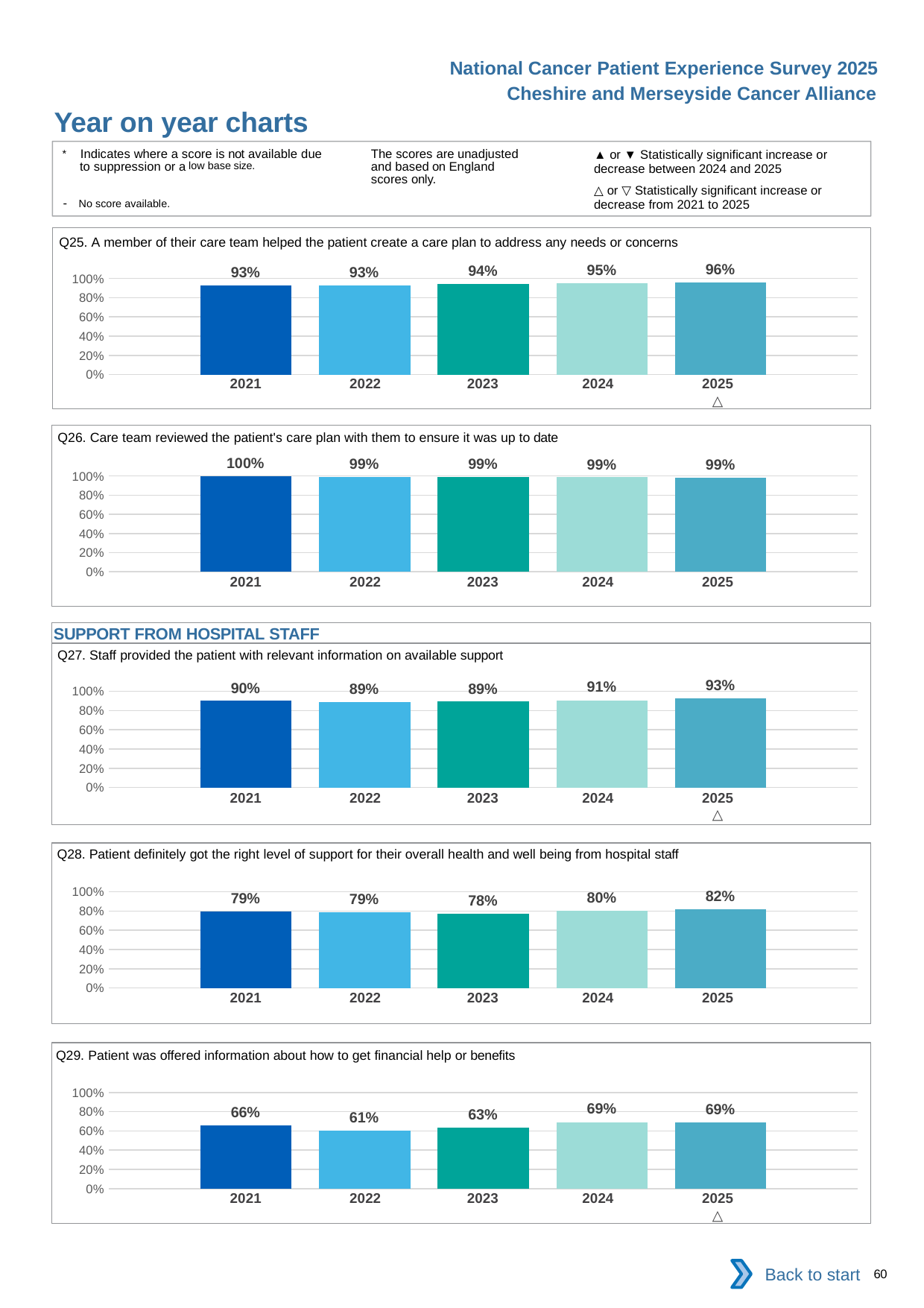

National Cancer Patient Experience Survey 2025
Cheshire and Merseyside Cancer Alliance
Year on year charts (5)

The scores are unadjusted and based on England scores only.
*  Indicates where a score is not available due to suppression or a low base size.
- No score available.
▲ or ▼ Statistically significant increase or decrease between 2024 and 2025
△ or ▽ Statistically significant increase or decrease from 2021 to 2025
Q25. A member of their care team helped the patient create a care plan to address any needs or concerns

### Chart

| Category | 2021 | 2022 | 2023 | 2024 | 2025 |
|---|---|---|---|---|---|
| Category 1 | 0.9291521 | 0.93125 | 0.9409938 | 0.9505233 | 0.9595864 |
| 2021 | 2022 | 2023 | 2024 | 2025 |
| --- | --- | --- | --- | --- |
|  |  |  |  | △ |
Q26. Care team reviewed the patient's care plan with them to ensure it was up to date

### Chart

| Category | 2021 | 2022 | 2023 | 2024 | 2025 |
|---|---|---|---|---|---|
| Category 1 | 0.9957567 | 0.9909444 | 0.9882813 | 0.9860303 | 0.9853107 |
| 2021 | 2022 | 2023 | 2024 | 2025 |
| --- | --- | --- | --- | --- |
|  |  |  |  |  |
SUPPORT FROM HOSPITAL STAFF
Q27. Staff provided the patient with relevant information on available support

### Chart

| Category | 2021 | 2022 | 2023 | 2024 | 2025 |
|---|---|---|---|---|---|
| Category 1 | 0.9 | 0.885 | 0.8923829 | 0.9066843 | 0.9272848 |
| 2021 | 2022 | 2023 | 2024 | 2025 |
| --- | --- | --- | --- | --- |
|  |  |  |  | △ |
Q28. Patient definitely got the right level of support for their overall health and well being from hospital staff

### Chart

| Category | 2021 | 2022 | 2023 | 2024 | 2025 |
|---|---|---|---|---|---|
| Category 1 | 0.7932355 | 0.7900521 | 0.7752682 | 0.8031116 | 0.8181818 |
| 2021 | 2022 | 2023 | 2024 | 2025 |
| --- | --- | --- | --- | --- |
|  |  |  |  |  |
Q29. Patient was offered information about how to get financial help or benefits

### Chart

| Category | 2021 | 2022 | 2023 | 2024 | 2025 |
|---|---|---|---|---|---|
| Category 1 | 0.6576819 | 0.6066135 | 0.6324325 | 0.6916395 | 0.6899662 |
| 2021 | 2022 | 2023 | 2024 | 2025 |
| --- | --- | --- | --- | --- |
|  |  |  |  | △ |
Back to start

60